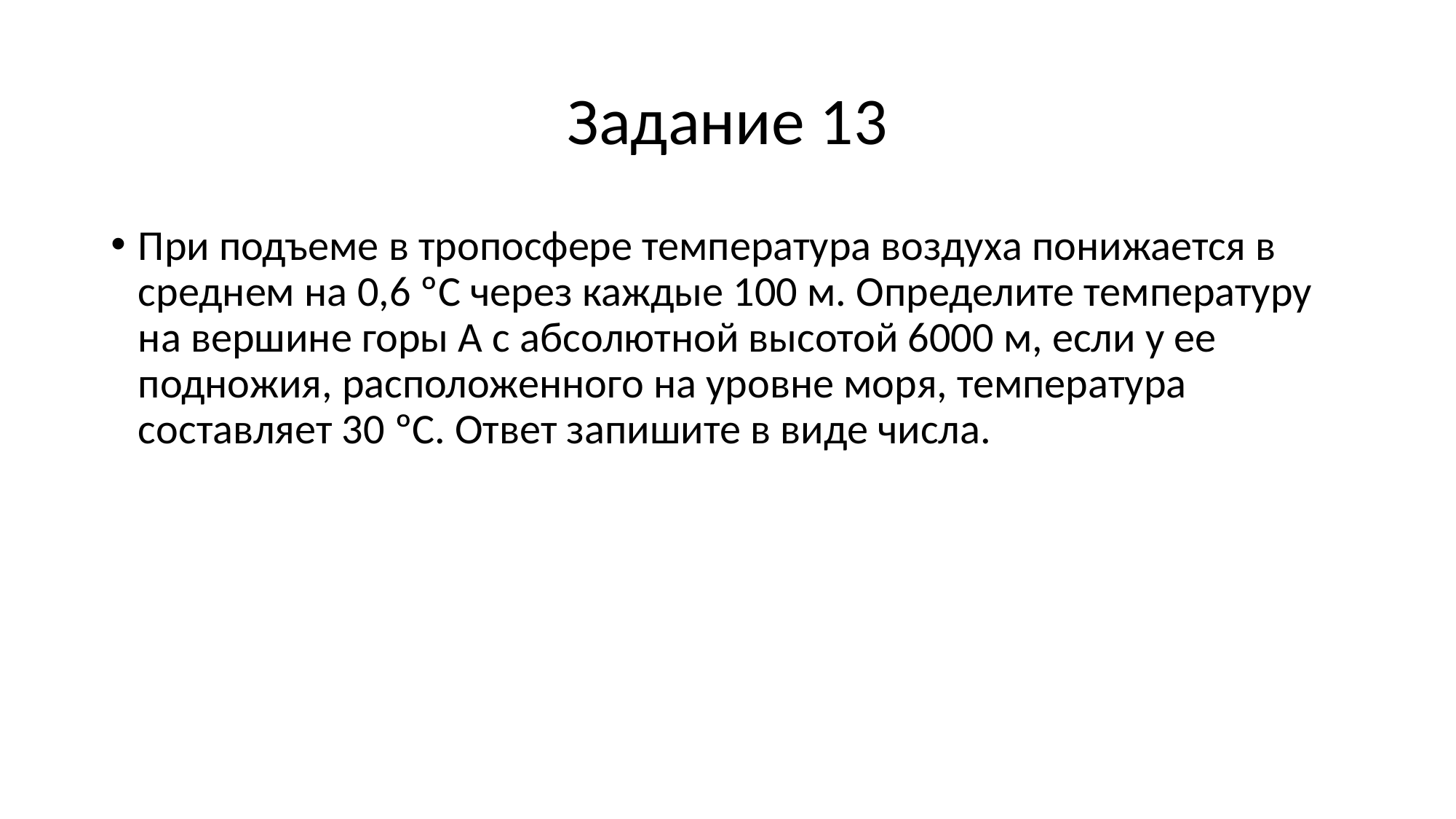

# Задание 13
При подъеме в тропосфере температура воздуха понижается в среднем на 0,6 ºС через каждые 100 м. Определите температуру на вершине горы А с абсолютной высотой 6000 м, если у ее подножия, расположенного на уровне моря, температура составляет 30 ºС. Ответ запишите в виде числа.